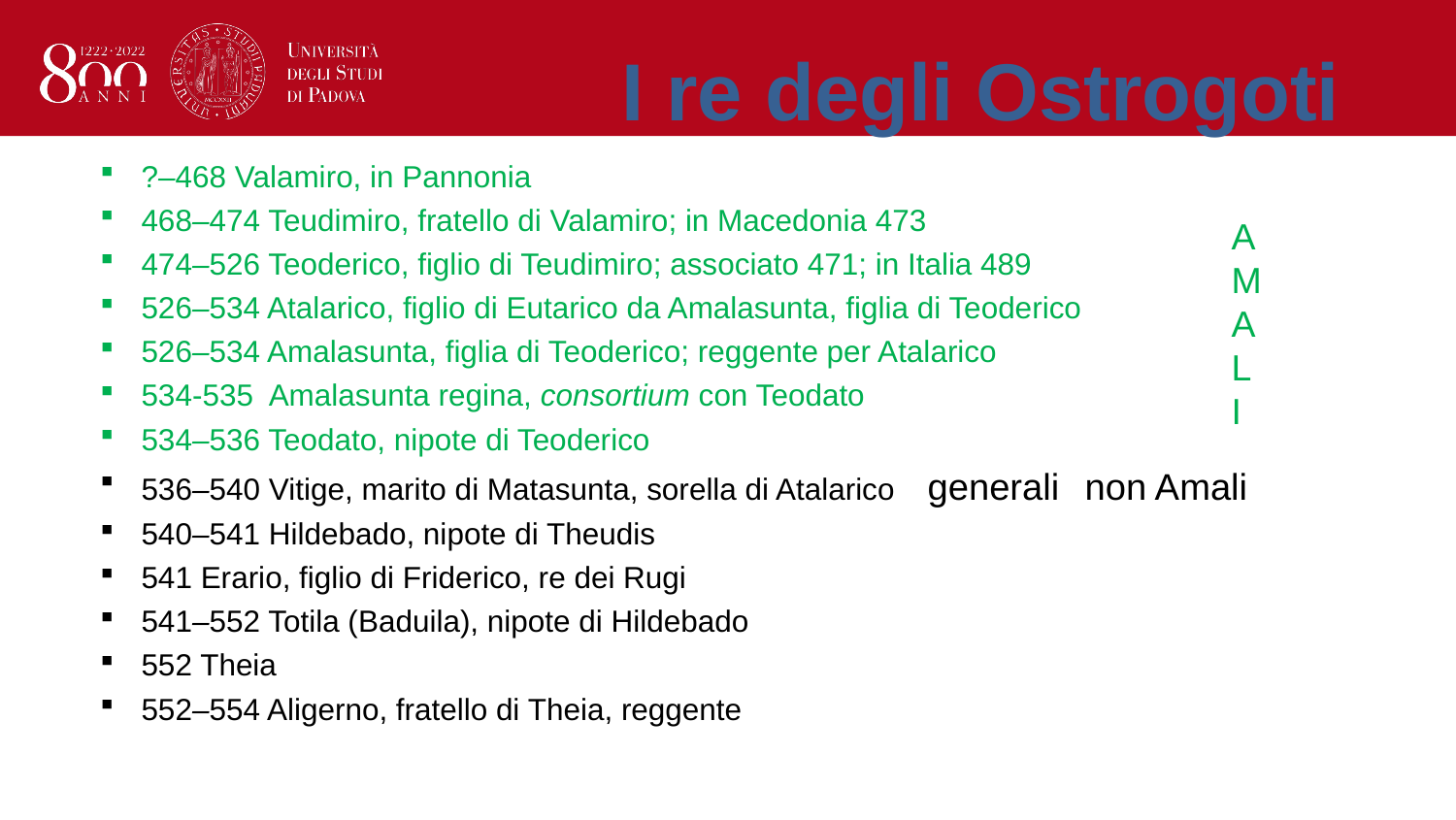

# I re degli Ostrogoti
?–468 Valamiro, in Pannonia
468–474 Teudimiro, fratello di Valamiro; in Macedonia 473
474–526 Teoderico, figlio di Teudimiro; associato 471; in Italia 489
526–534 Atalarico, figlio di Eutarico da Amalasunta, figlia di Teoderico
526–534 Amalasunta, figlia di Teoderico; reggente per Atalarico
534-535  Amalasunta regina, consortium con Teodato
534–536 Teodato, nipote di Teoderico
536–540 Vitige, marito di Matasunta, sorella di Atalarico		generali								non Amali
540–541 Hildebado, nipote di Theudis
541 Erario, figlio di Friderico, re dei Rugi
541–552 Totila (Baduila), nipote di Hildebado
552 Theia
552–554 Aligerno, fratello di Theia, reggente
A
M
A
L
I